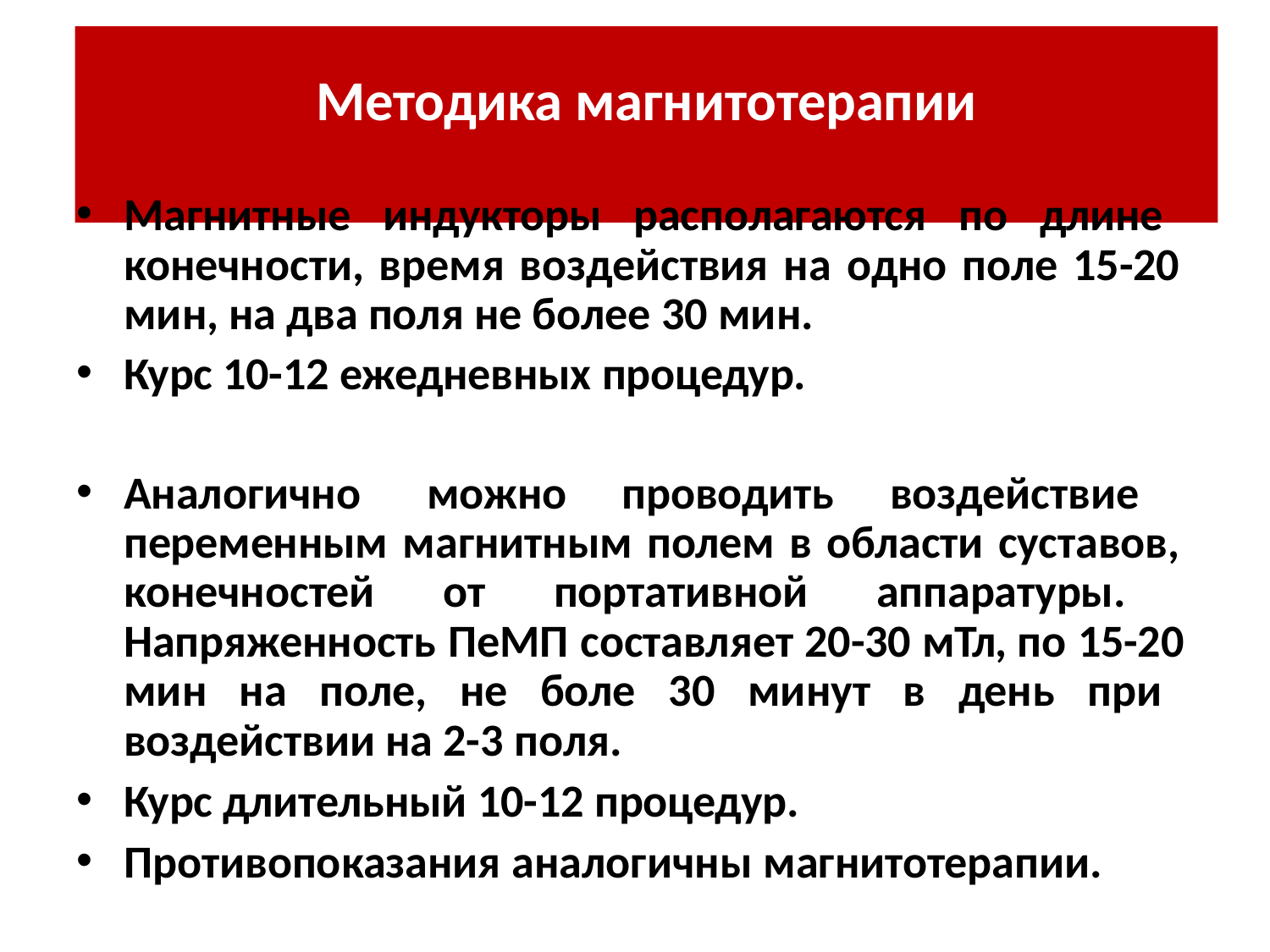

# Методика магнитотерапии
Магнитные индукторы располагаются по длине  конечности, время воздействия на одно поле 15-20  мин, на два поля не более 30 мин.
Курс 10-12 ежедневных процедур.

Аналогично можно проводить воздействие  переменным магнитным полем в области суставов,  конечностей от портативной аппаратуры.  Напряженность ПеМП составляет 20-30 мТл, по 15-20  мин на поле, не боле 30 минут в день при  воздействии на 2-3 поля.
Курс длительный 10-12 процедур.
Противопоказания аналогичны магнитотерапии.